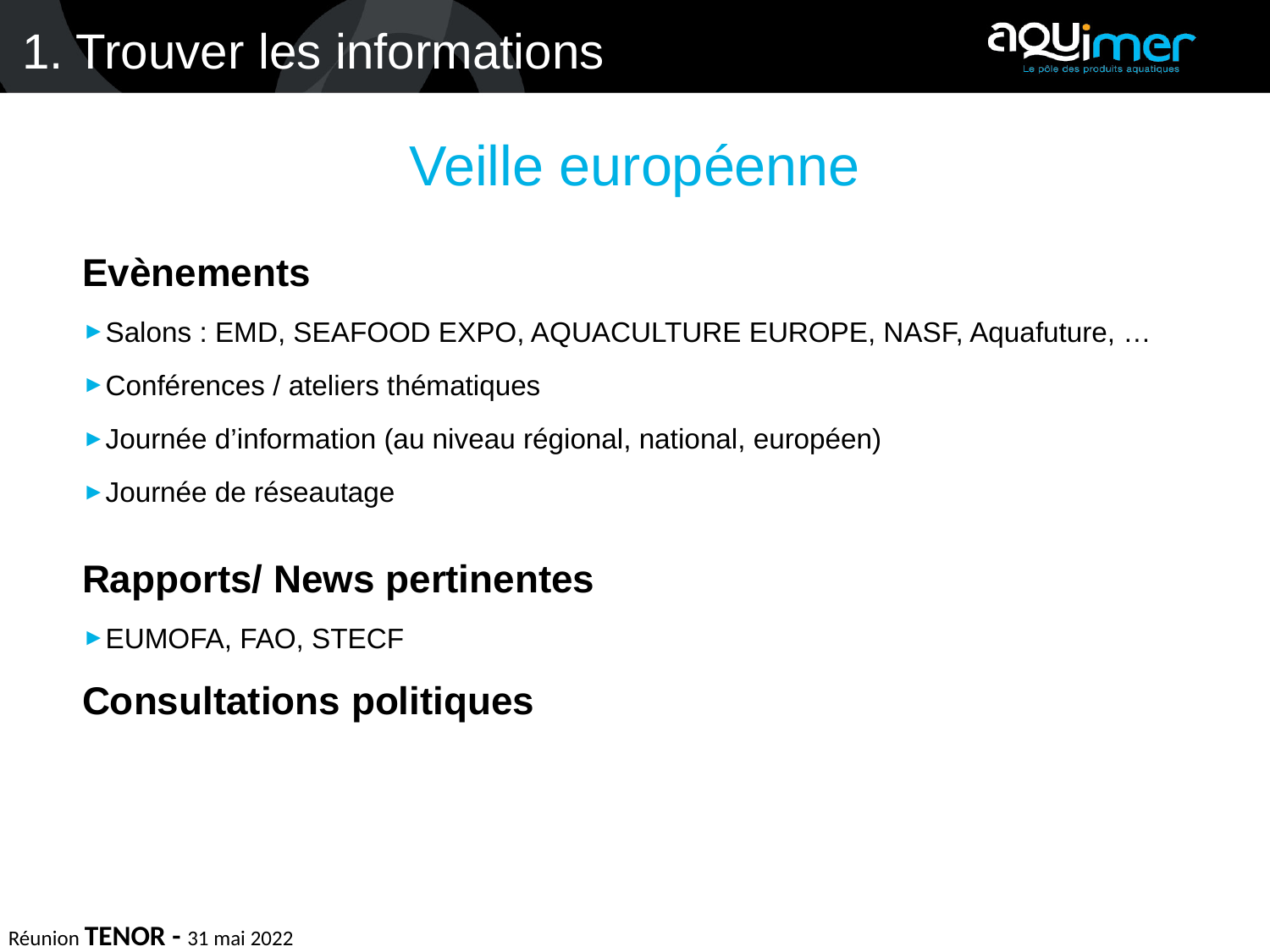

1. Trouver les informations
# Veille européenne
Evènements
Salons : EMD, SEAFOOD EXPO, AQUACULTURE EUROPE, NASF, Aquafuture, …
Conférences / ateliers thématiques
Journée d’information (au niveau régional, national, européen)
Journée de réseautage
Rapports/ News pertinentes
EUMOFA, FAO, STECF
Consultations politiques
Réunion TENOR - 31 mai 2022